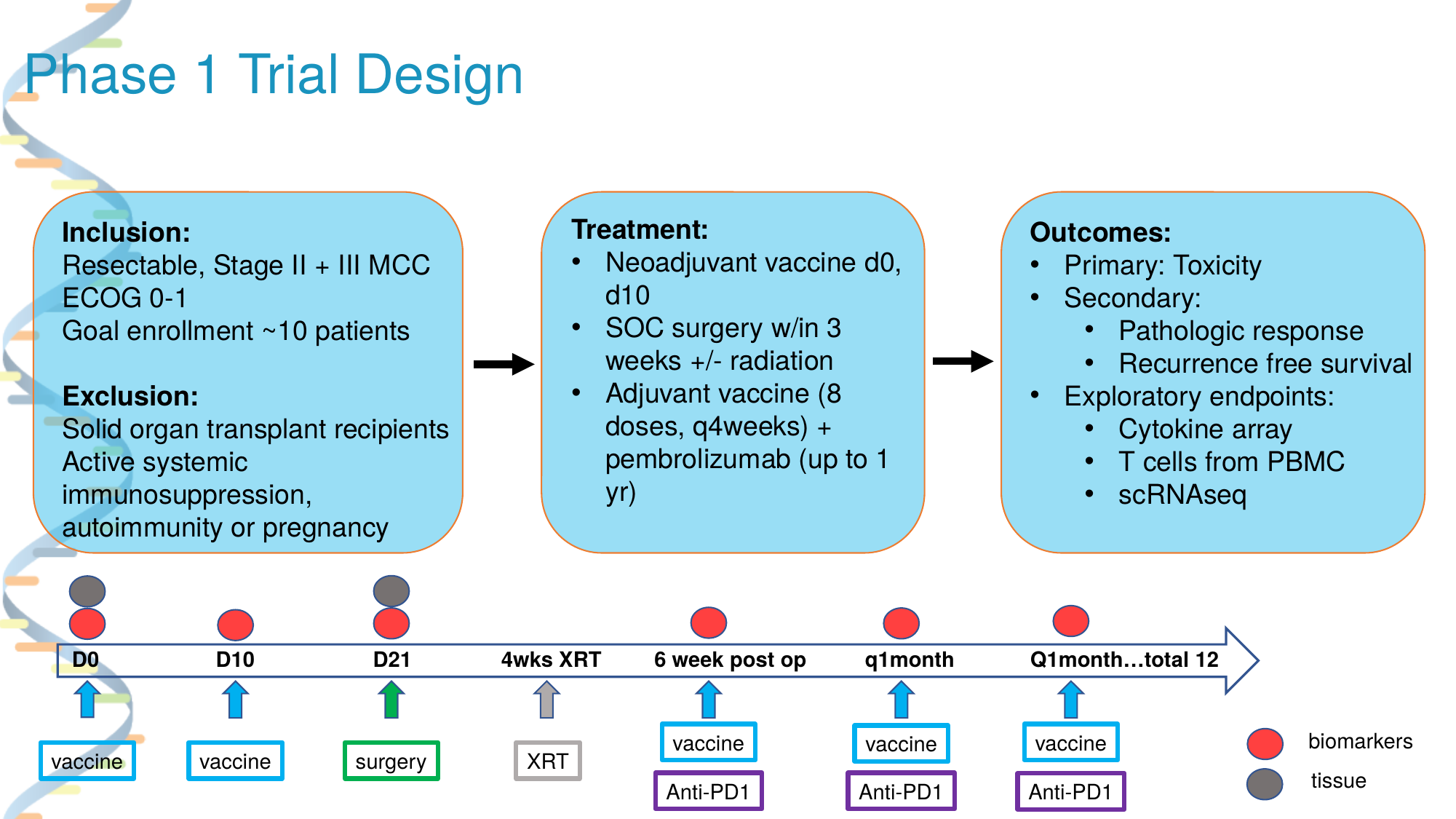

# Phase 1 Trial Design

Treatment:
Neoadjuvant vaccine d0, d10
SOC surgery w/in 3 weeks +/- radiation
Adjuvant vaccine (8 doses, q4weeks) + pembrolizumab (up to 1 yr)
Inclusion:
Resectable, Stage II + III MCC
ECOG 0-1
Goal enrollment ~10 patients

Exclusion:
Solid organ transplant recipients
Active systemic immunosuppression, autoimmunity or pregnancy
Outcomes:
Primary: Toxicity
Secondary:
Pathologic response
Recurrence free survival
Exploratory endpoints:
Cytokine array
T cells from PBMC
scRNAseq

D0
D21
4wks XRT
6 week post op
q1month
Q1month…total 12
D10

biomarkers
vaccine
vaccine
vaccine

vaccine
vaccine
surgery
XRT
tissue

Anti-PD1
Anti-PD1
Anti-PD1